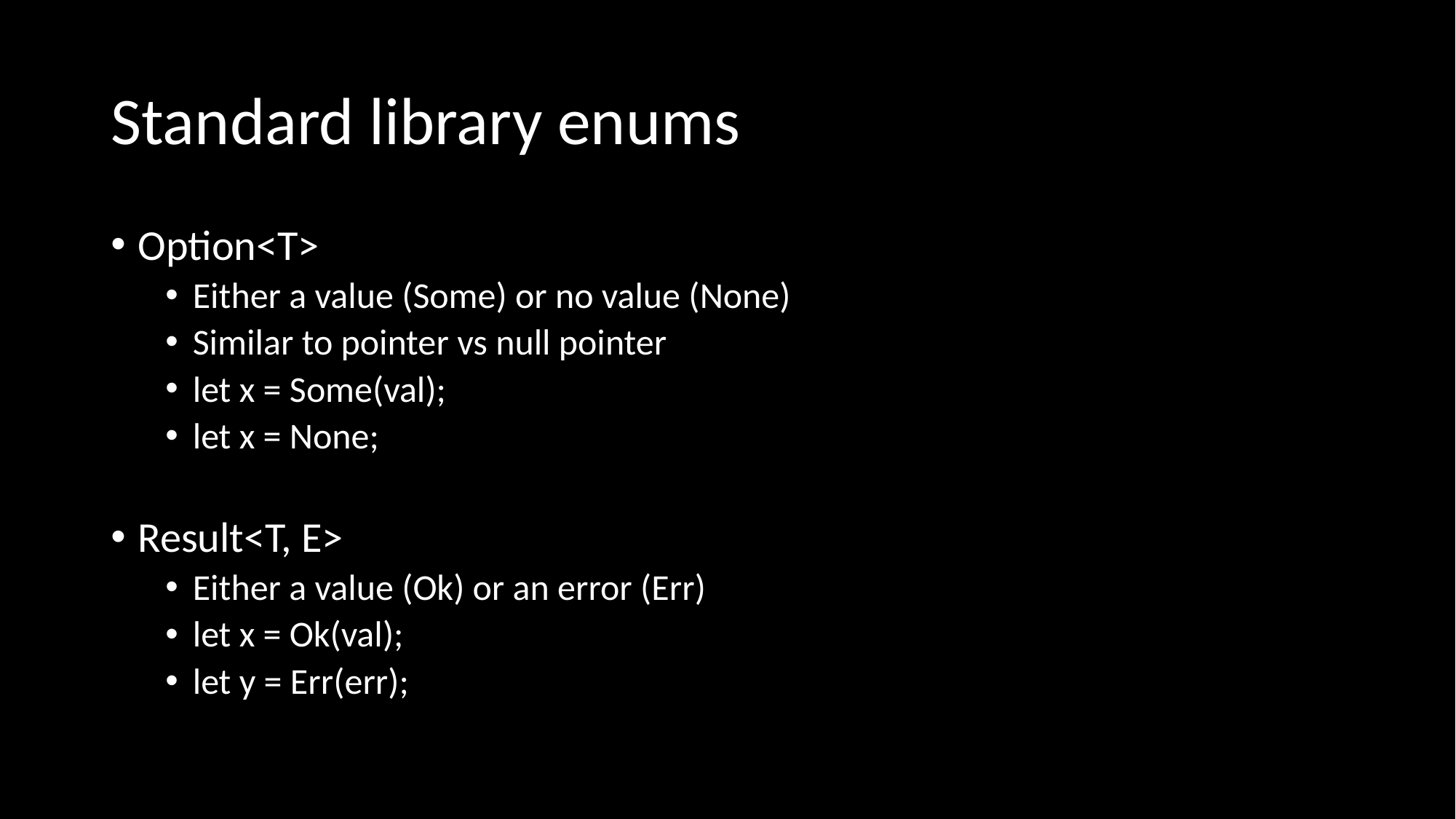

Standard library enums
Option<T>
Either a value (Some) or no value (None)
Similar to pointer vs null pointer
let x = Some(val);
let x = None;

Result<T, E>
Either a value (Ok) or an error (Err)
let x = Ok(val);
let y = Err(err);